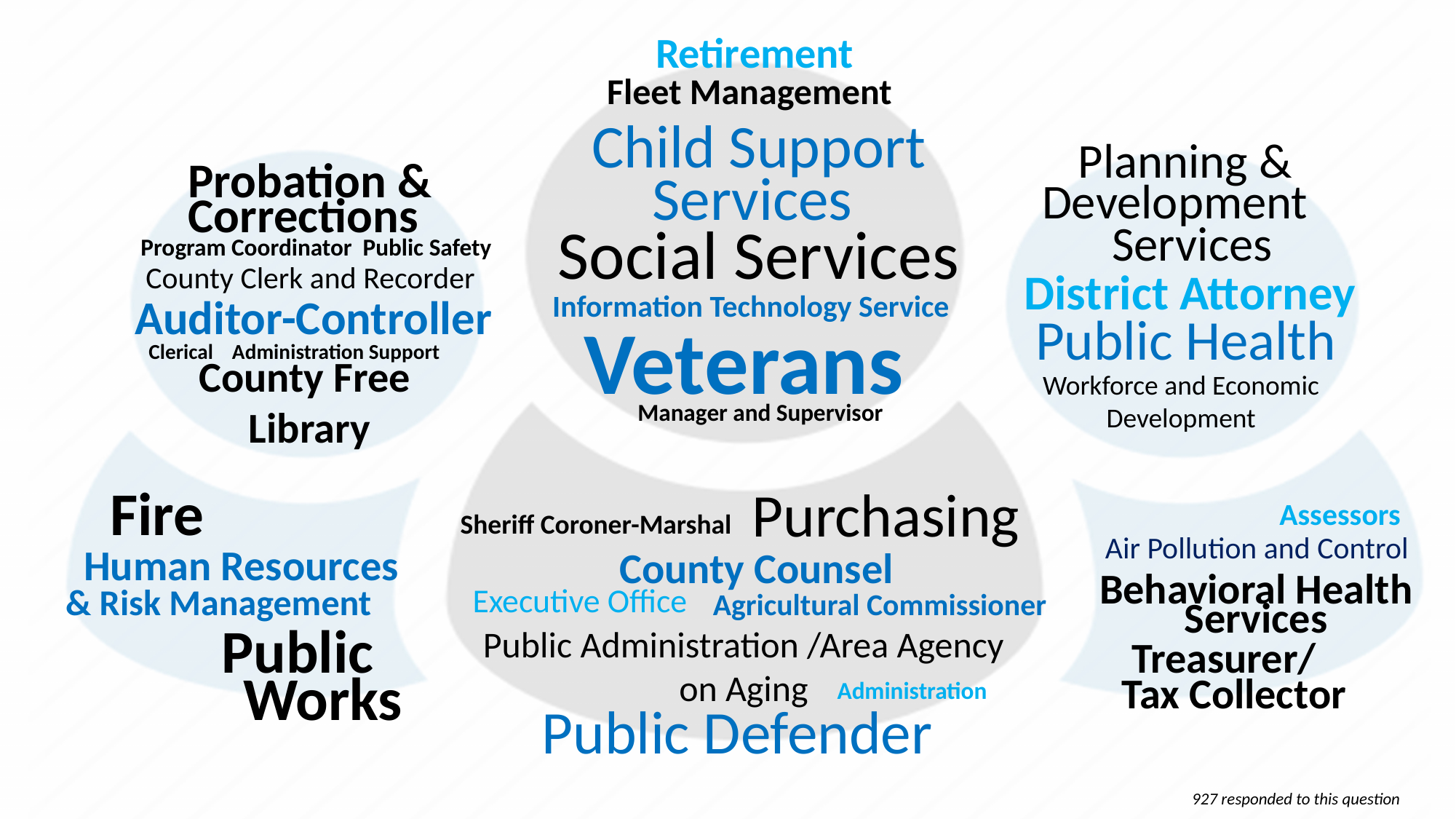

Retirement
Fleet Management
Child Support
Planning &
Development
Services
Probation &
Corrections
Services
Social Services
Program Coordinator  Public Safety
County Clerk and Recorder
District Attorney
Information Technology Service
Auditor-Controller
Public Health
Veterans
Clerical    Administration Support
County Free
Library
Workforce and Economic Development
Manager and Supervisor
Fire
Purchasing
Assessors
Sheriff Coroner-Marshal
Air Pollution and Control
Human Resources
County Counsel
Behavioral Health
Executive Office
& Risk Management
Agricultural Commissioner
Services
Public
Works
Public Administration /Area Agency on Aging

Treasurer/
Tax Collector
Administration
Public Defender
927 responded to this question